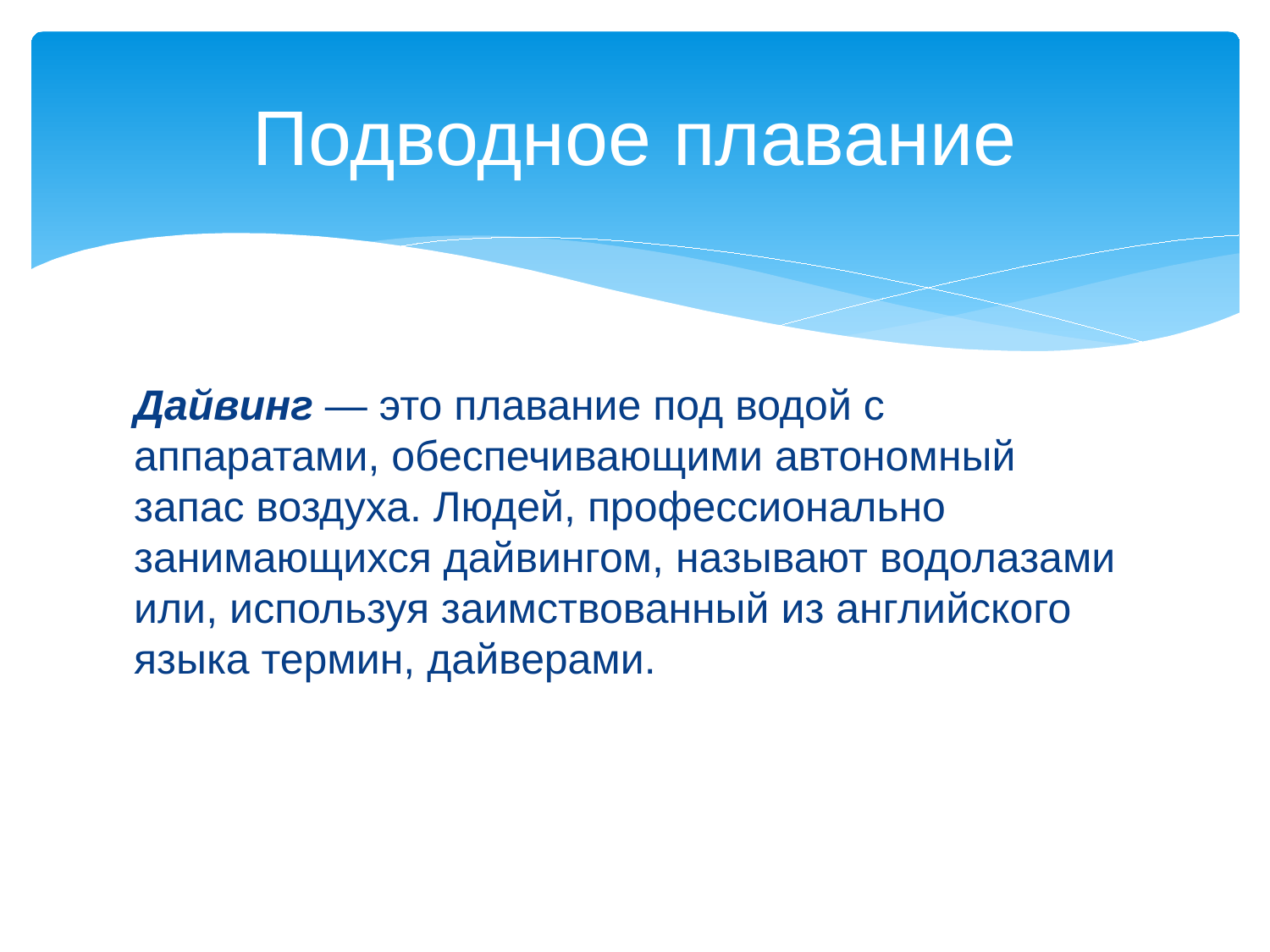

# Подводное плавание
Дайвинг — это плавание под водой с аппаратами, обеспечивающими автономный запас воздуха. Людей, профессионально занимающихся дайвингом, называют водолазами или, используя заимствованный из английского языка термин, дайверами.